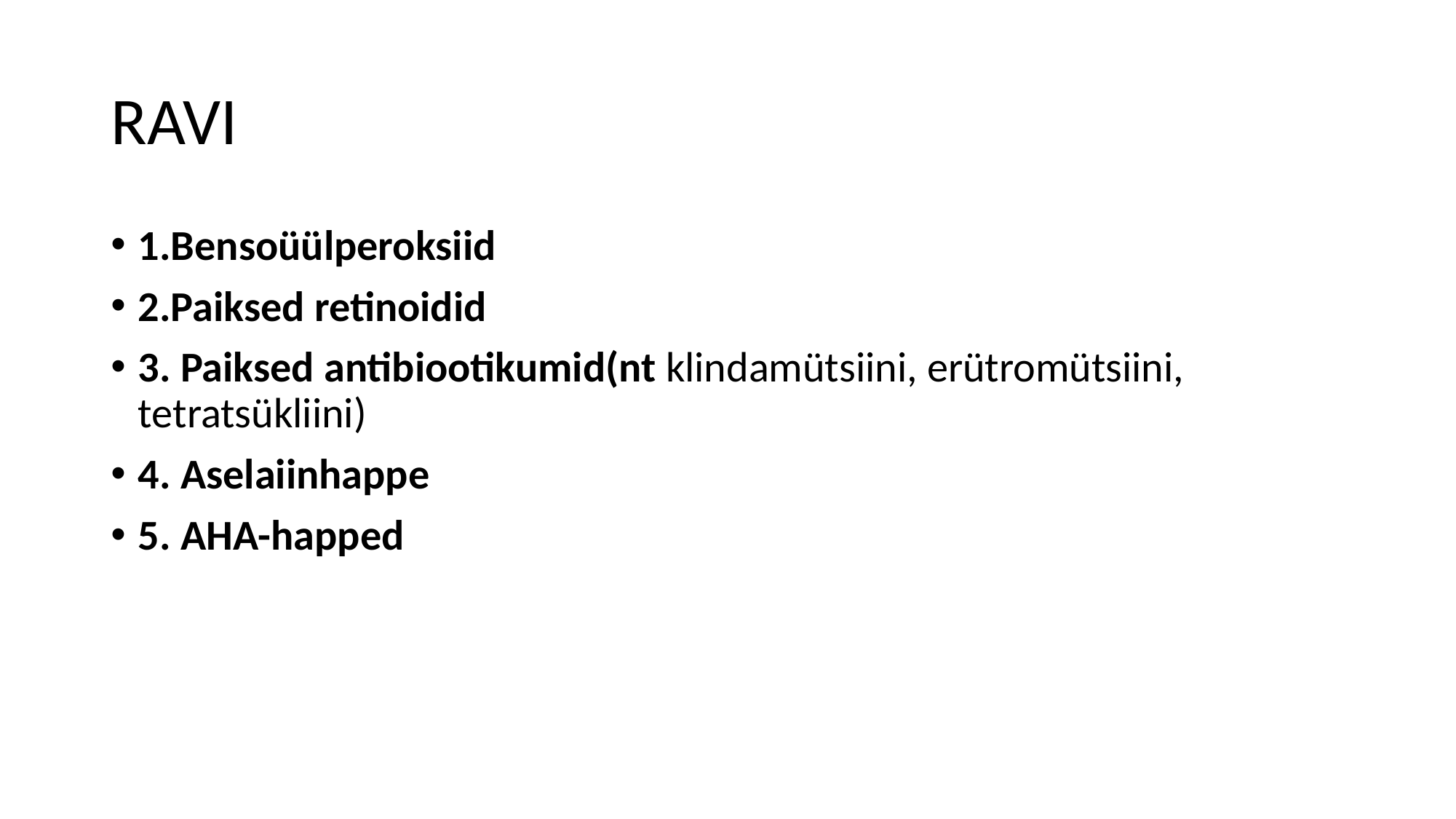

# RAVI
1.Bensoüülperoksiid
2.Paiksed retinoidid
3. Paiksed antibiootikumid(nt klindamütsiini, erütromütsiini, tetratsükliini)
4. Aselaiinhappe
5. AHA-happed